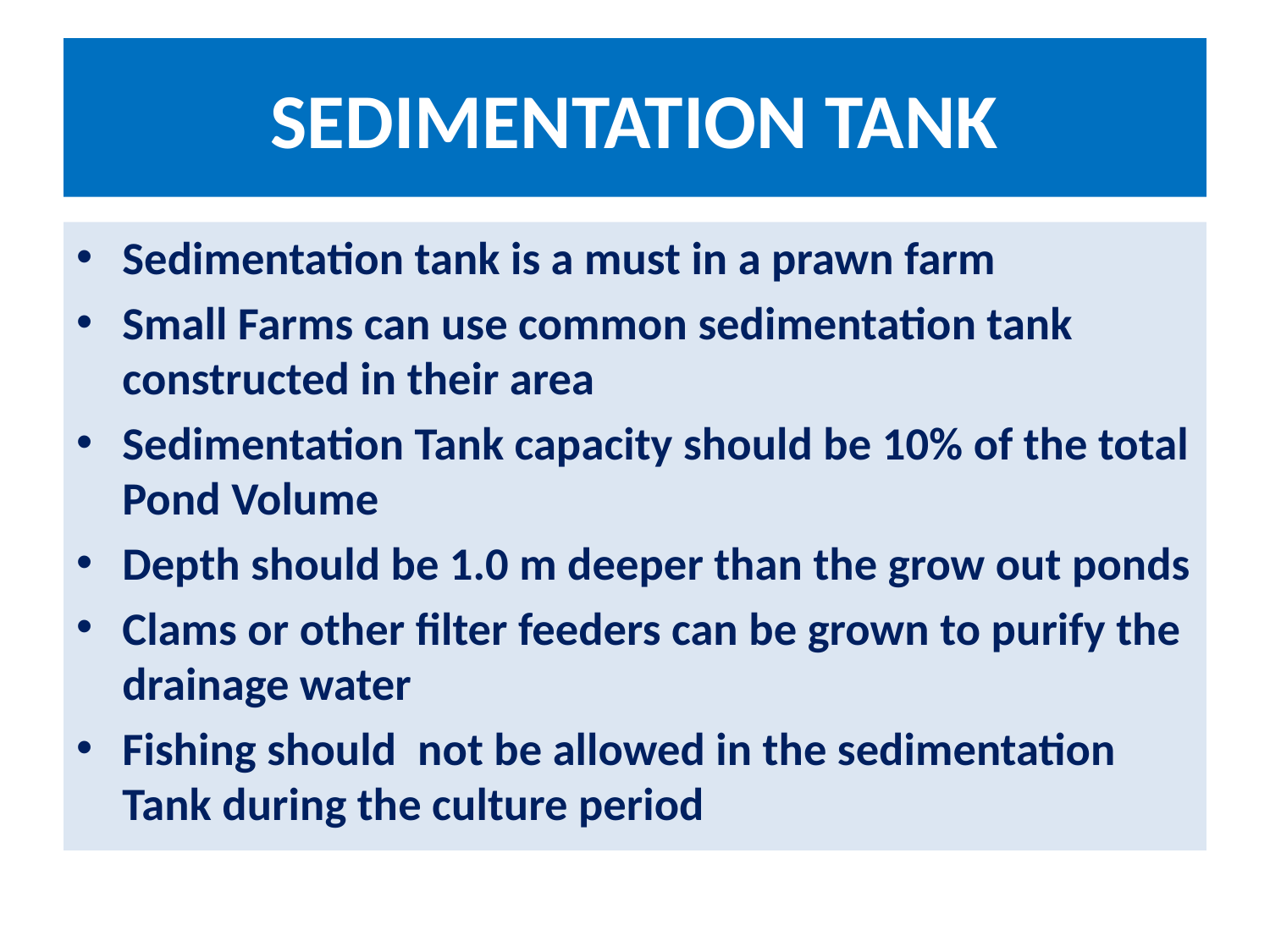

# SEDIMENTATION TANK
Sedimentation tank is a must in a prawn farm
Small Farms can use common sedimentation tank constructed in their area
Sedimentation Tank capacity should be 10% of the total Pond Volume
Depth should be 1.0 m deeper than the grow out ponds
Clams or other filter feeders can be grown to purify the drainage water
Fishing should  not be allowed in the sedimentation Tank during the culture period